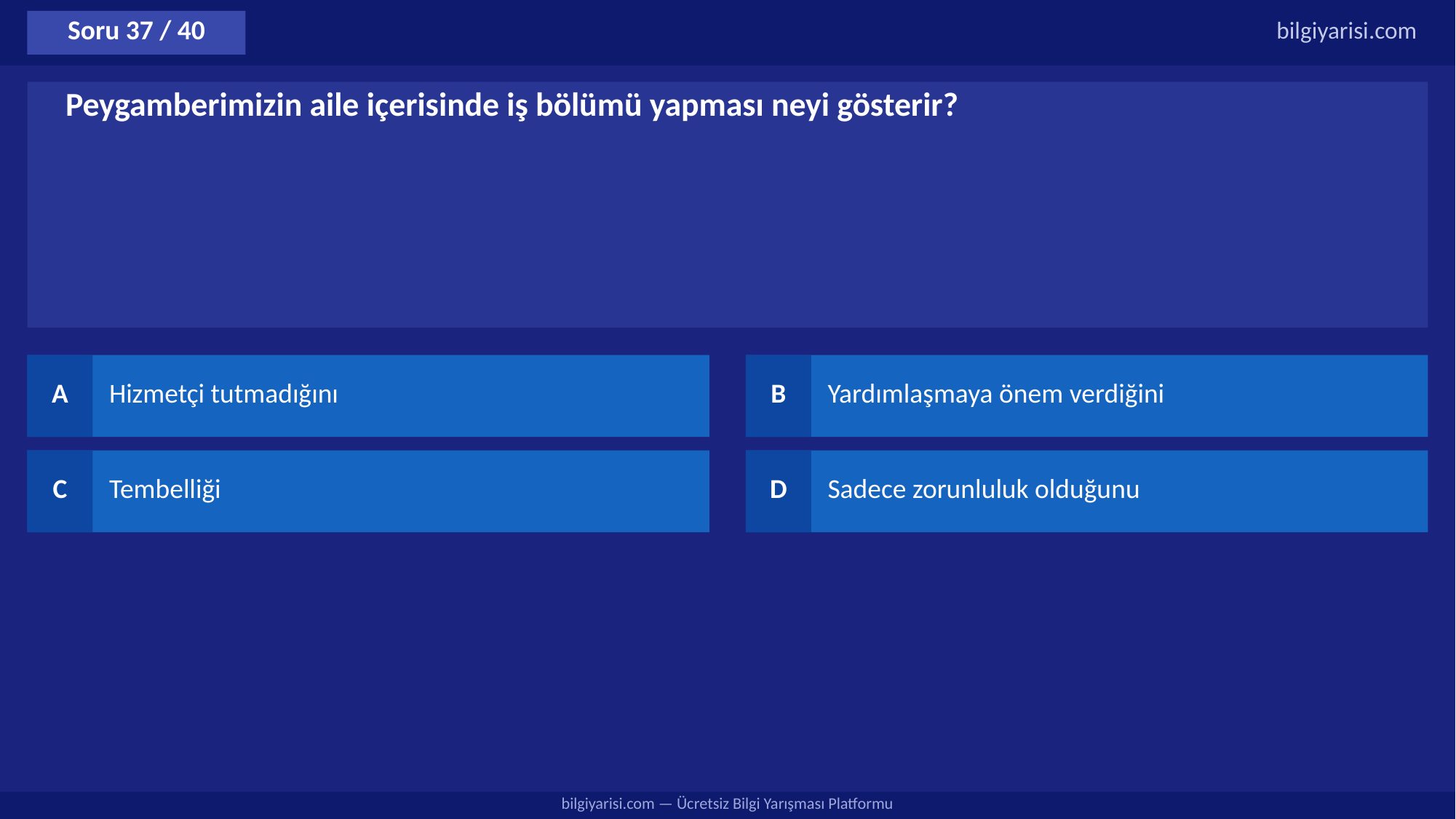

Soru 37 / 40
bilgiyarisi.com

Peygamberimizin aile içerisinde iş bölümü yapması neyi gösterir?

A
Hizmetçi tutmadığını

B
Yardımlaşmaya önem verdiğini

C
Tembelliği

D
Sadece zorunluluk olduğunu
bilgiyarisi.com — Ücretsiz Bilgi Yarışması Platformu